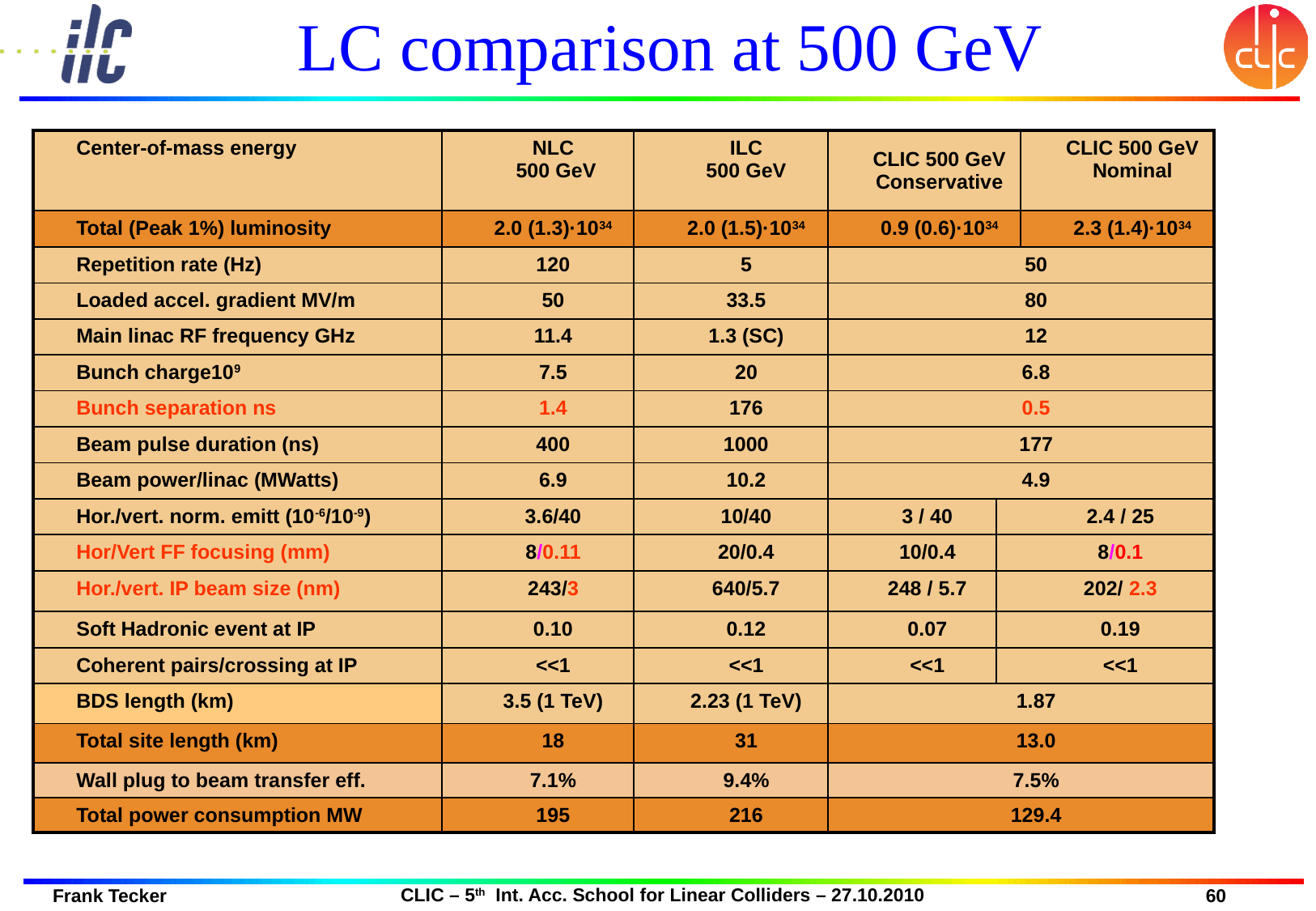

# LC comparison at 500 GeV
| Center-of-mass energy | NLC 500 GeV | ILC 500 GeV | CLIC 500 GeV Conservative |  | CLIC 500 GeV Nominal |
| --- | --- | --- | --- | --- | --- |
| Total (Peak 1%) luminosity | 2.0 (1.3)·1034 | 2.0 (1.5)·1034 | 0.9 (0.6)·1034 |  | 2.3 (1.4)·1034 |
| Repetition rate (Hz) | 120 | 5 | 50 |  |  |
| Loaded accel. gradient MV/m | 50 | 33.5 | 80 |  |  |
| Main linac RF frequency GHz | 11.4 | 1.3 (SC) | 12 |  |  |
| Bunch charge109 | 7.5 | 20 | 6.8 |  |  |
| Bunch separation ns | 1.4 | 176 | 0.5 |  |  |
| Beam pulse duration (ns) | 400 | 1000 | 177 |  |  |
| Beam power/linac (MWatts) | 6.9 | 10.2 | 4.9 |  |  |
| Hor./vert. norm. emitt (10-6/10-9) | 3.6/40 | 10/40 | 3 / 40 | 2.4 / 25 |  |
| Hor/Vert FF focusing (mm) | 8/0.11 | 20/0.4 | 10/0.4 | 8/0.1 |  |
| Hor./vert. IP beam size (nm) | 243/3 | 640/5.7 | 248 / 5.7 | 202/ 2.3 |  |
| Soft Hadronic event at IP | 0.10 | 0.12 | 0.07 | 0.19 |  |
| Coherent pairs/crossing at IP | <<1 | <<1 | <<1 | <<1 |  |
| BDS length (km) | 3.5 (1 TeV) | 2.23 (1 TeV) | 1.87 |  |  |
| Total site length (km) | 18 | 31 | 13.0 |  |  |
| Wall plug to beam transfer eff. | 7.1% | 9.4% | 7.5% |  |  |
| Total power consumption MW | 195 | 216 | 129.4 |  |  |